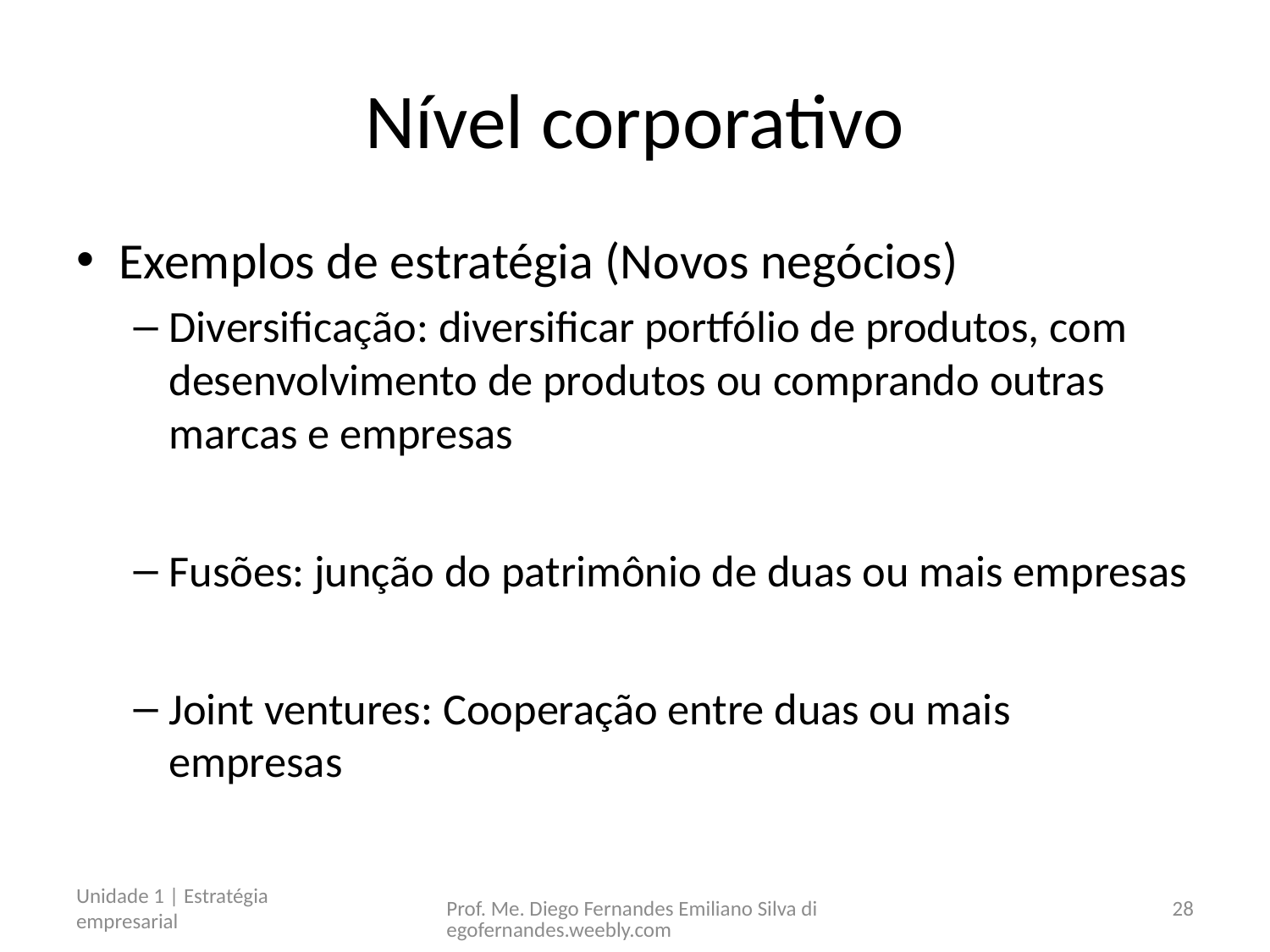

# Nível corporativo
Exemplos de estratégia (Novos negócios)
Diversificação: diversificar portfólio de produtos, com desenvolvimento de produtos ou comprando outras marcas e empresas

Fusões: junção do patrimônio de duas ou mais empresas

Joint ventures: Cooperação entre duas ou mais empresas

Unidade 1 | Estratégia empresarial
Prof. Me. Diego Fernandes Emiliano Silva diegofernandes.weebly.com
28